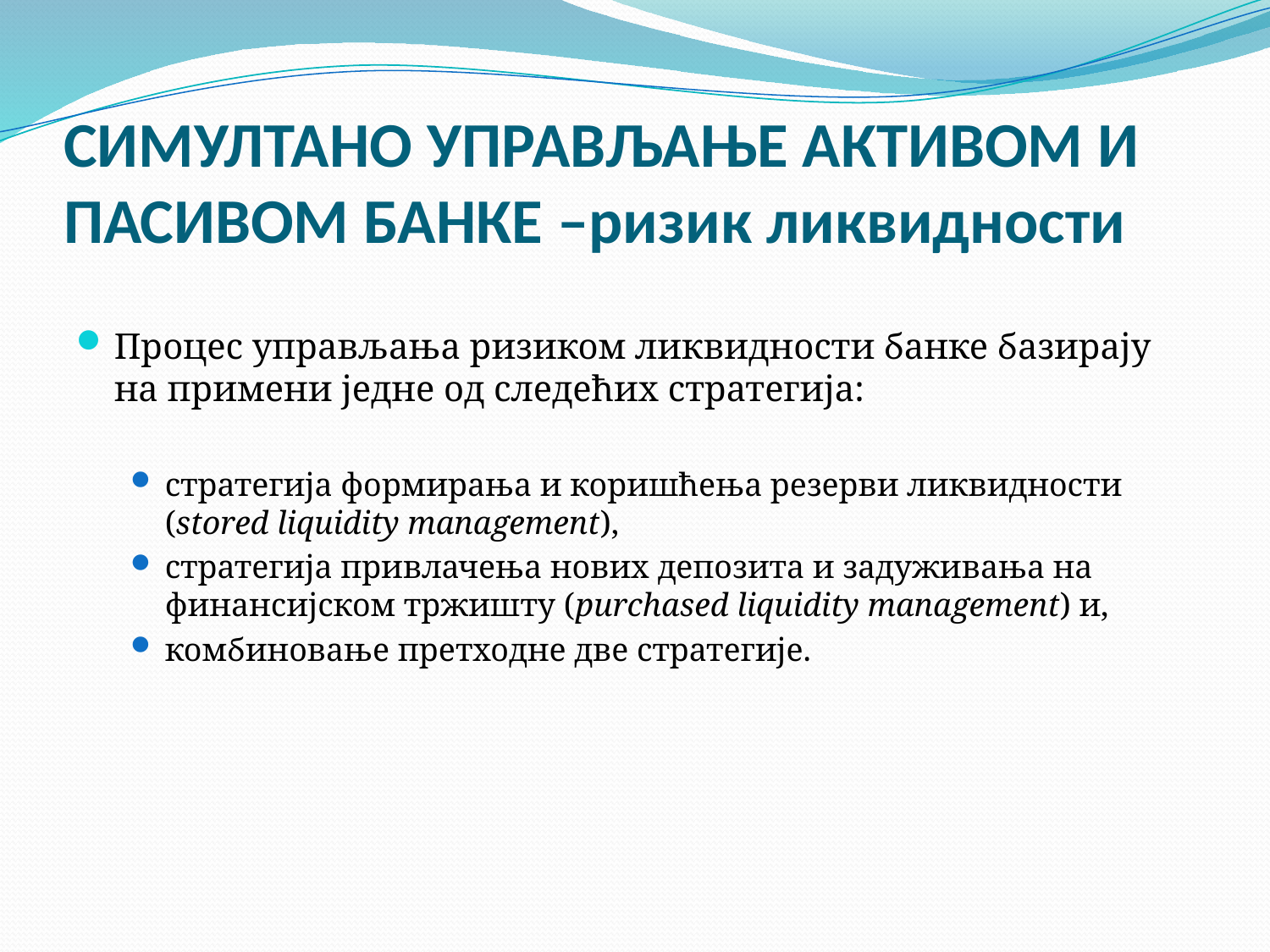

# СИМУЛТАНО УПРАВЉАЊЕ АКТИВОМ И ПАСИВОМ БАНКЕ –ризик ликвидности
Процес управљања ризиком ликвидности банке базирају на примени једне од следећих стратегија:

стратегија формирања и коришћења резерви ликвидности (stored liquidity management),
стратегија привлачења нових депозита и задуживања на финансијском тржишту (purchased liquidity management) и,
комбиновање претходне две стратегије.